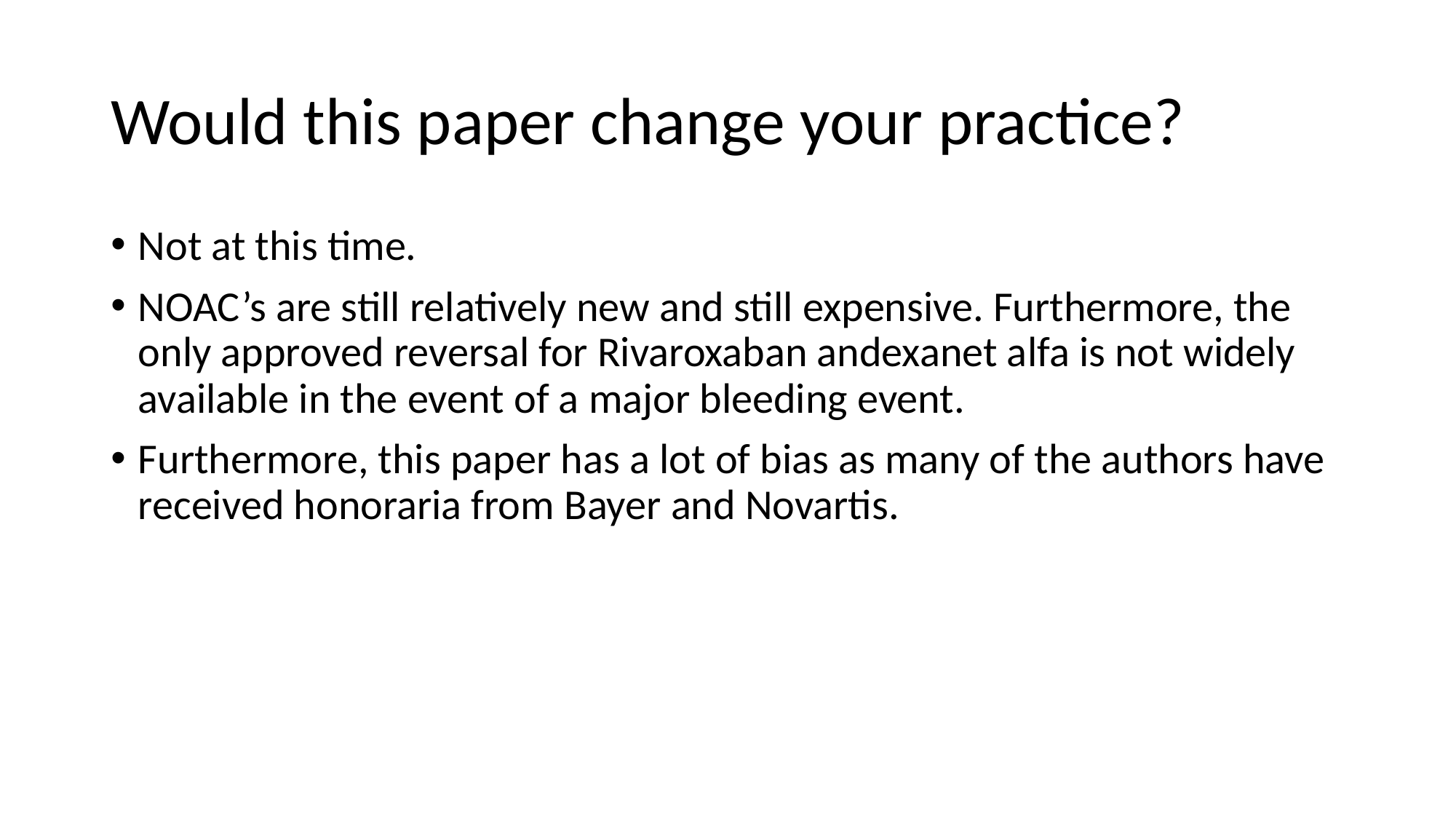

# Would this paper change your practice?
Not at this time.
NOAC’s are still relatively new and still expensive. Furthermore, the only approved reversal for Rivaroxaban andexanet alfa is not widely available in the event of a major bleeding event.
Furthermore, this paper has a lot of bias as many of the authors have received honoraria from Bayer and Novartis.